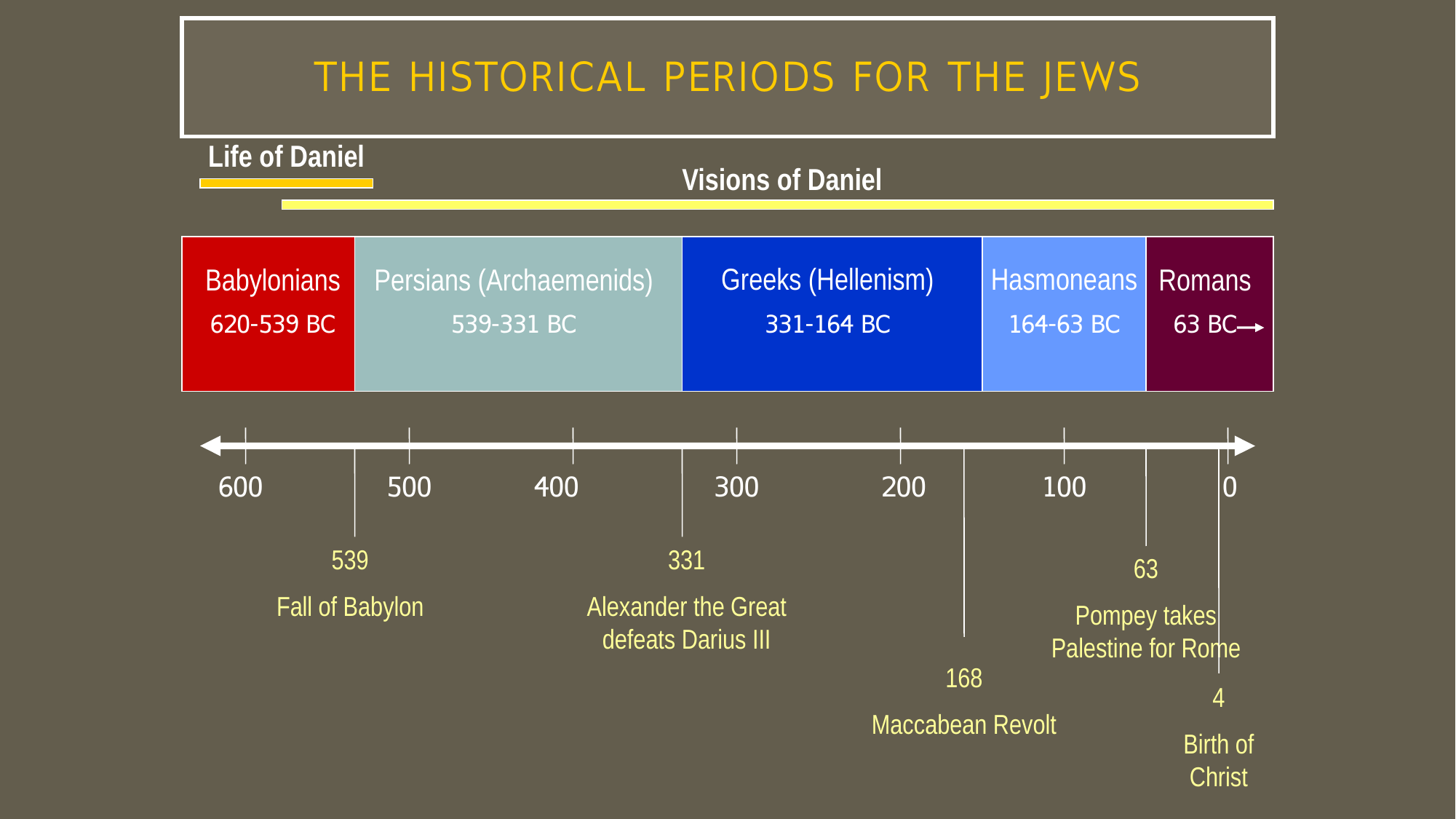

# The Historical Periods for the Jews
Life of Daniel
Visions of Daniel

Greeks (Hellenism)
331-164 BC
Hasmoneans
164-63 BC
Babylonians
620-539 BC
Persians (Archaemenids)
539-331 BC
Romans
63 BC

   600	          500            400	          300	    200	          100	      0
331
Alexander the Great defeats Darius III
539
Fall of Babylon
63
Pompey takes Palestine for Rome
168
Maccabean Revolt
4
Birth of Christ